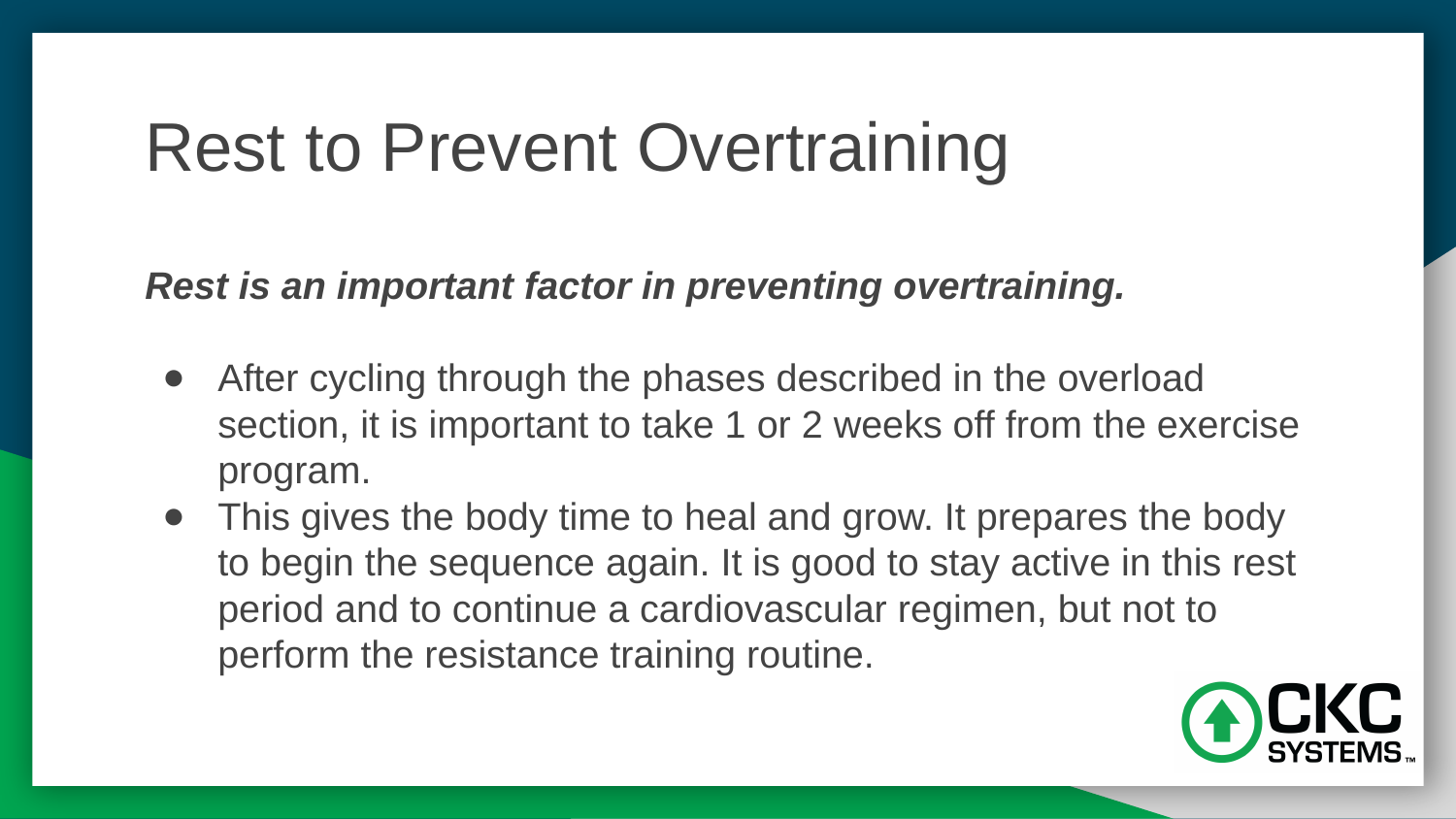

# Rest to Prevent Overtraining
Rest is an important factor in preventing overtraining.

After cycling through the phases described in the overload section, it is important to take 1 or 2 weeks off from the exercise program.
This gives the body time to heal and grow. It prepares the body to begin the sequence again. It is good to stay active in this rest period and to continue a cardiovascular regimen, but not to perform the resistance training routine.